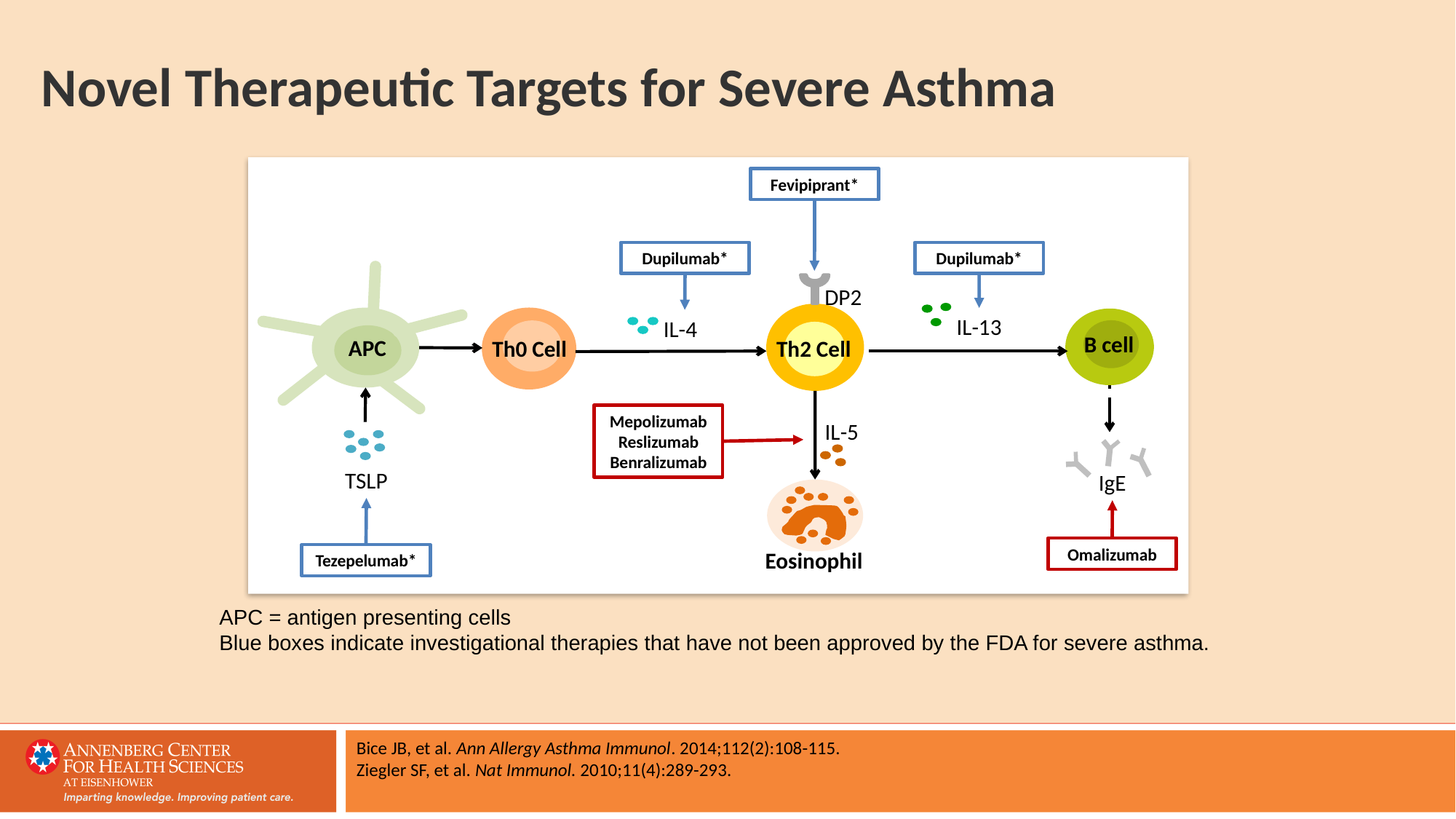

# Novel Therapeutic Targets for Severe Asthma

Fevipiprant*
Dupilumab*
Dupilumab*

APC
DP2

IL-13

IL-4

B cell

Th0 Cell
Th2 Cell
Mepolizumab
Reslizumab
Benralizumab
IL-5

TSLP
IgE

Omalizumab
Eosinophil
Tezepelumab*
APC = antigen presenting cells
Blue boxes indicate investigational therapies that have not been approved by the FDA for severe asthma.
Bice JB, et al. Ann Allergy Asthma Immunol. 2014;112(2):108-115.
Ziegler SF, et al. Nat Immunol. 2010;11(4):289-293.